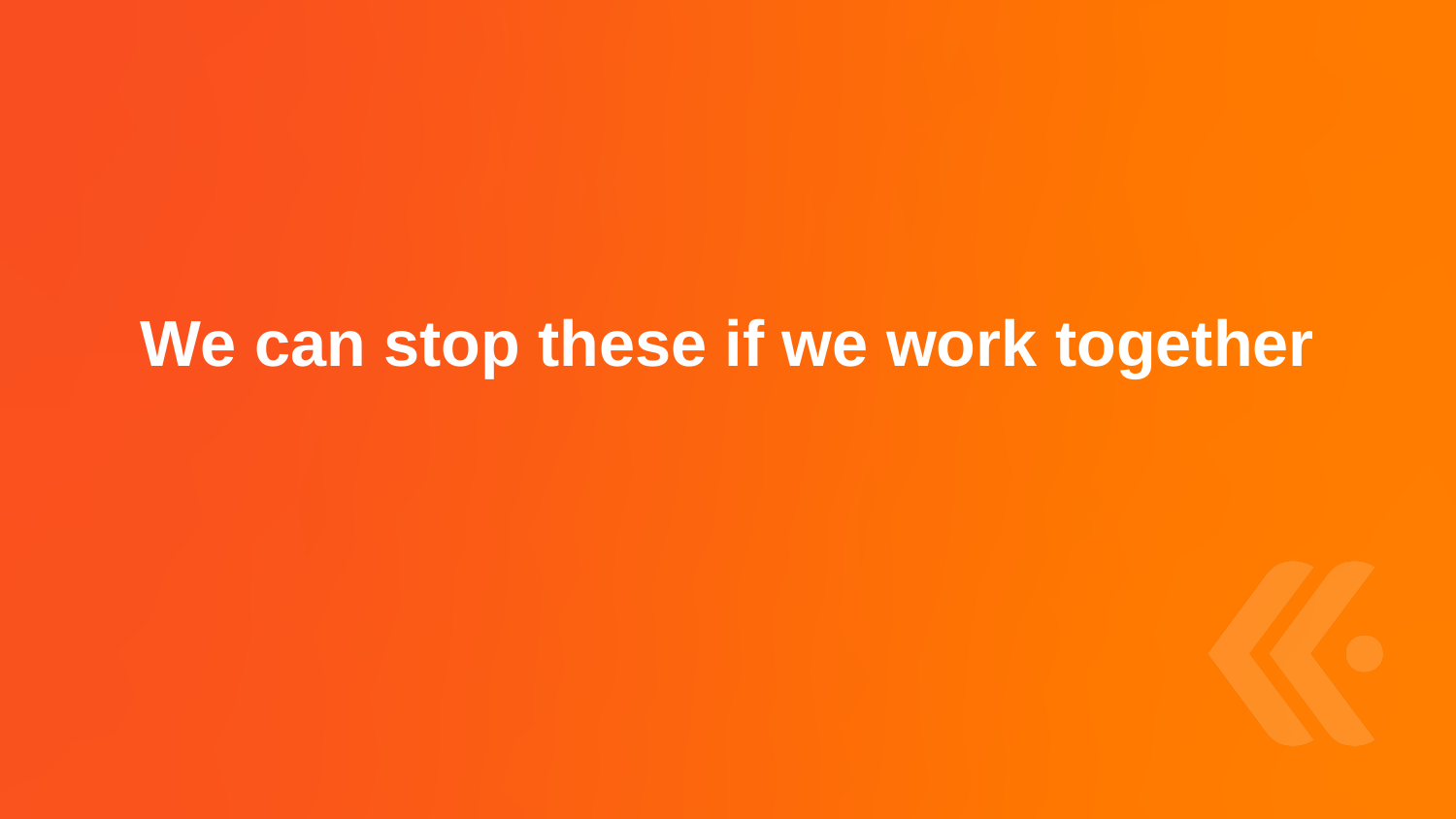

# We can stop these if we work together